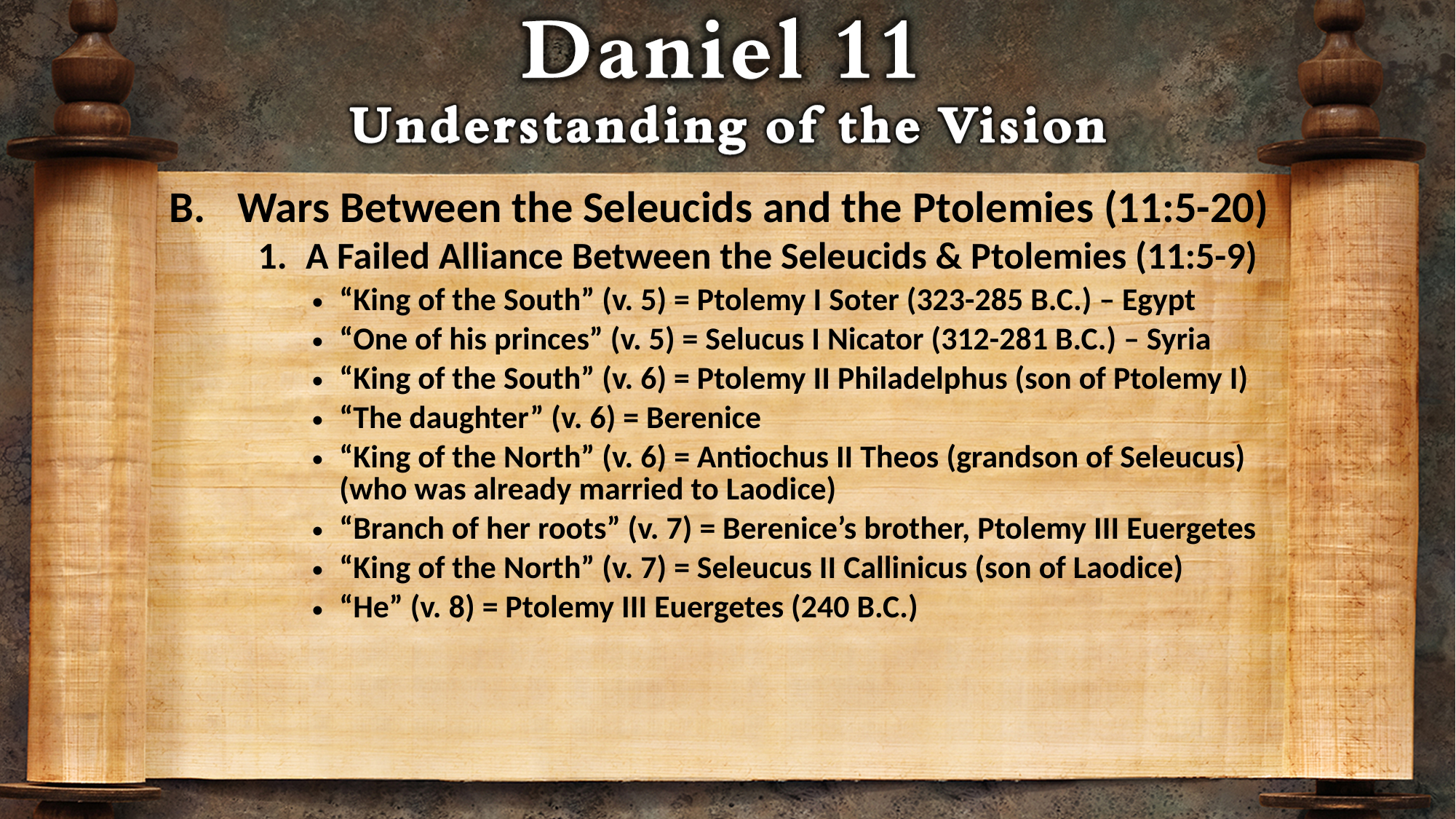

Wars Between the Seleucids and the Ptolemies (11:5-20)
A Failed Alliance Between the Seleucids & Ptolemies (11:5-9)
“King of the South” (v. 5) = Ptolemy I Soter (323-285 B.C.) – Egypt
“One of his princes” (v. 5) = Selucus I Nicator (312-281 B.C.) – Syria
“King of the South” (v. 6) = Ptolemy II Philadelphus (son of Ptolemy I)
“The daughter” (v. 6) = Berenice
“King of the North” (v. 6) = Antiochus II Theos (grandson of Seleucus)
(who was already married to Laodice)
“Branch of her roots” (v. 7) = Berenice’s brother, Ptolemy III Euergetes
“King of the North” (v. 7) = Seleucus II Callinicus (son of Laodice)
“He” (v. 8) = Ptolemy III Euergetes (240 B.C.)